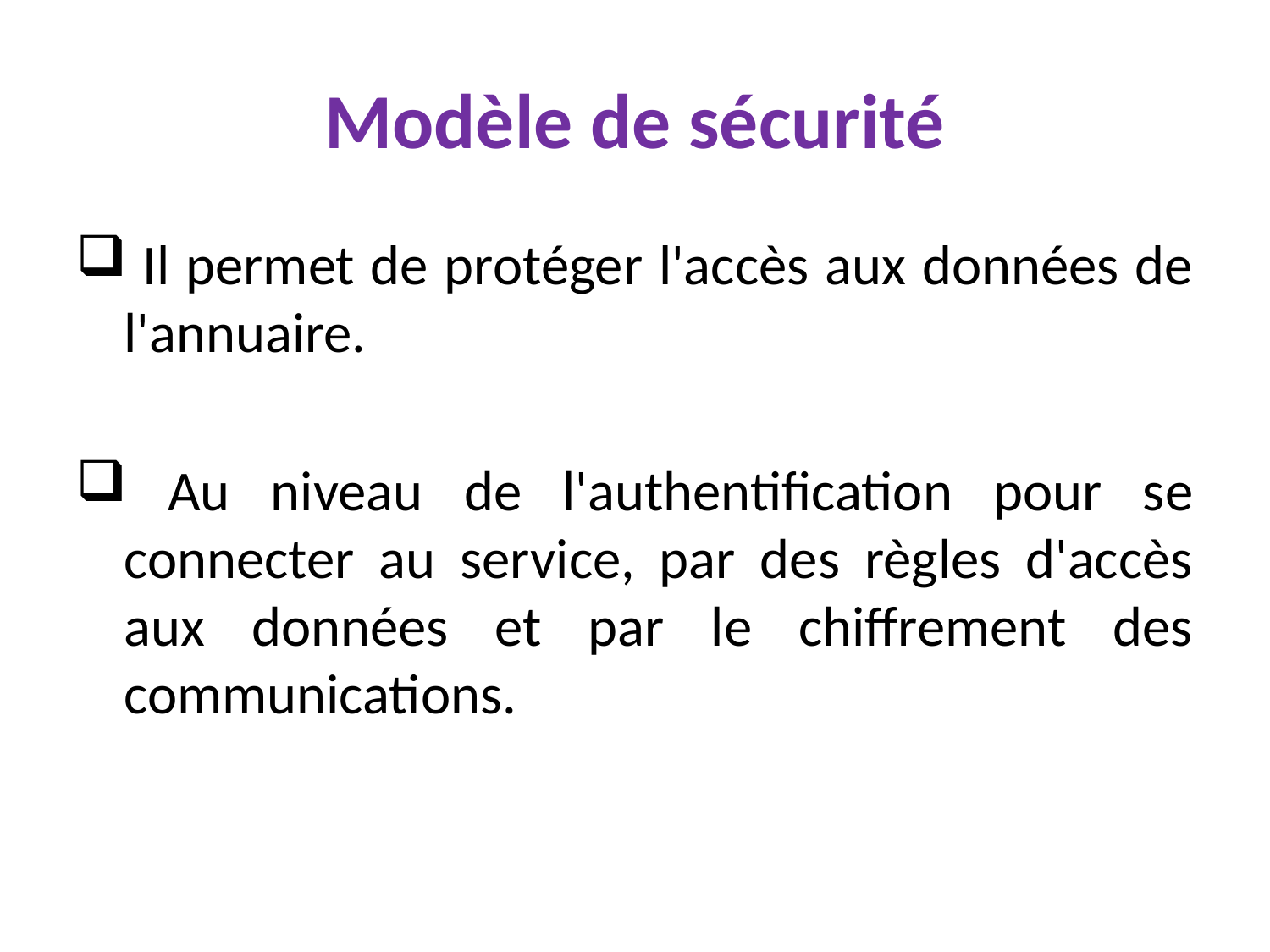

# Modèle de sécurité
 Il permet de protéger l'accès aux données de l'annuaire.

 Au niveau de l'authentification pour se connecter au service, par des règles d'accès aux données et par le chiffrement des communications.